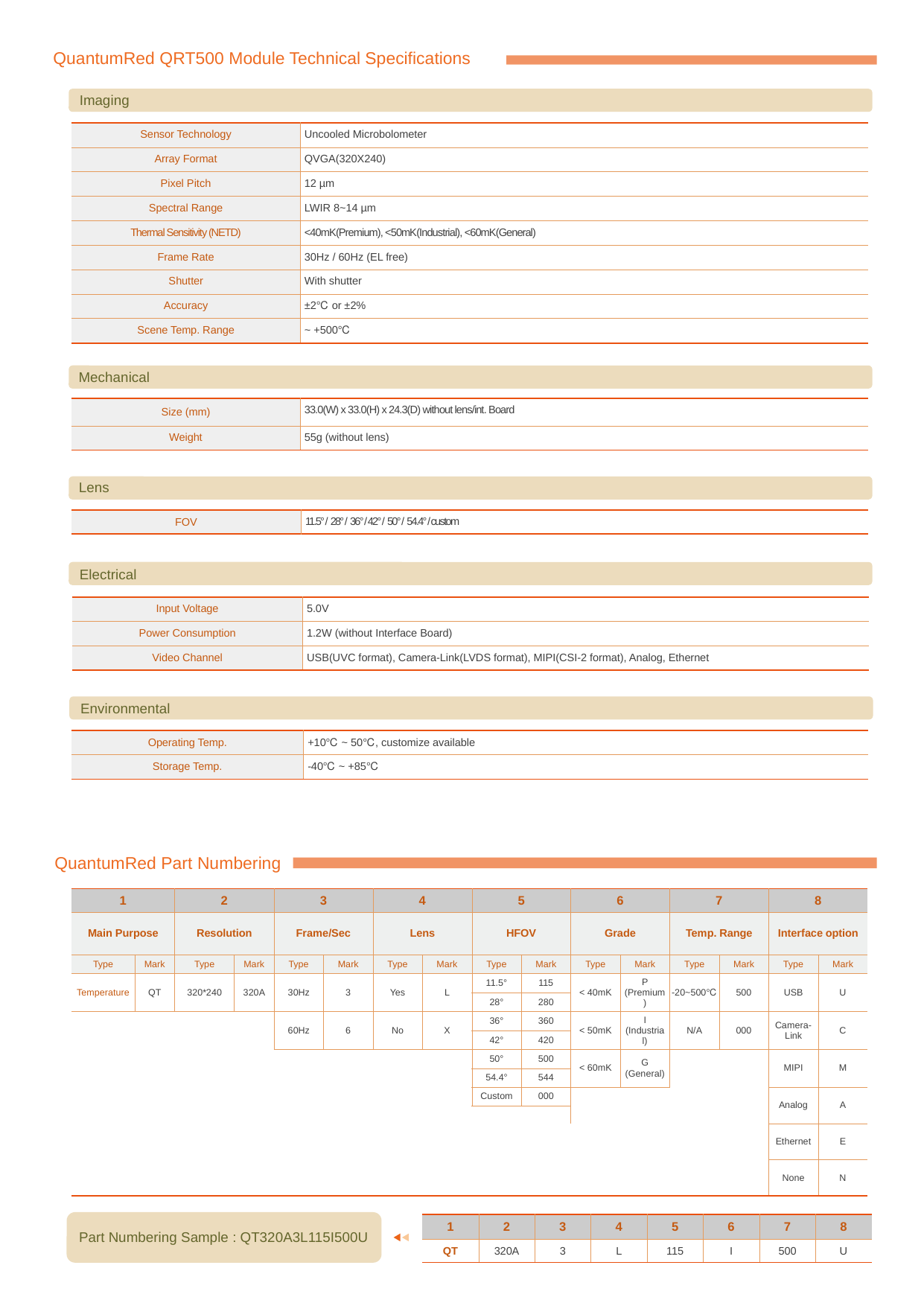

QuantumRed QRT500 Module Technical Specifications

Imaging
| Sensor Technology | Uncooled Microbolometer |
| --- | --- |
| Array Format | QVGA(320X240) |
| Pixel Pitch | 12 µm |
| Spectral Range | LWIR 8~14 µm |
| Thermal Sensitivity (NETD) | <40mK(Premium), <50mK(Industrial), <60mK(General) |
| Frame Rate | 30Hz / 60Hz (EL free) |
| Shutter | With shutter |
| Accuracy | ±2℃ or ±2% |
| Scene Temp. Range | ~ +500℃ |

Mechanical
| Size (mm) | 33.0(W) x 33.0(H) x 24.3(D) without lens/int. Board |
| --- | --- |
| Weight | 55g (without lens) |

Lens
| FOV | 11.5° / 28° / 36° / 42° / 50° / 54.4° / custom |
| --- | --- |

Electrical
| Input Voltage | 5.0V |
| --- | --- |
| Power Consumption | 1.2W (without Interface Board) |
| Video Channel | USB(UVC format), Camera-Link(LVDS format), MIPI(CSI-2 format), Analog, Ethernet |

Environmental
| Operating Temp. | +10℃ ~ 50℃, customize available |
| --- | --- |
| Storage Temp. | -40℃ ~ +85℃ |
QuantumRed Part Numbering

| 1 |  | 2 |  | 3 |  | 4 |  | 5 |  | 6 |  | 7 |  | 8 |  |
| --- | --- | --- | --- | --- | --- | --- | --- | --- | --- | --- | --- | --- | --- | --- | --- |
| Main Purpose |  | Resolution |  | Frame/Sec |  | Lens |  | HFOV |  | Grade |  | Temp. Range |  | Interface option |  |
| Type | Mark | Type | Mark | Type | Mark | Type | Mark | Type | Mark | Type | Mark | Type | Mark | Type | Mark |
| Temperature | QT | 320\*240 | 320A | 30Hz | 3 | Yes | L | 11.5° | 115 | < 40mK | P (Premium) | -20~500℃ | 500 | USB | U |
|  |  |  |  |  |  |  |  | 28° | 280 |  |  |  |  |  |  |
|  |  |  |  | 60Hz | 6 | No | X | 36° | 360 | < 50mK | I (Industrial) | N/A | 000 | Camera-Link | C |
|  |  |  |  |  |  |  |  | 42° | 420 |  |  |  |  |  |  |
|  |  |  |  |  |  |  |  | 50° | 500 | < 60mK | G (General) |  |  | MIPI | M |
|  |  |  |  |  |  |  |  | 54.4° | 544 |  |  |  |  |  |  |
|  |  |  |  |  |  |  |  | Custom | 000 |  |  |  |  | Analog | A |
|  |  |  |  |  |  |  |  |  |  |  |  |  |  |  |  |
|  |  |  |  |  |  |  |  |  |  |  |  |  |  | Ethernet | E |
|  |  |  |  |  |  |  |  |  |  |  |  |  |  | None | N |

| 1 | 2 | 3 | 4 | 5 | 6 | 7 | 8 |
| --- | --- | --- | --- | --- | --- | --- | --- |
| QT | 320A | 3 | L | 115 | I | 500 | U |
Part Numbering Sample : QT320A3L115I500U